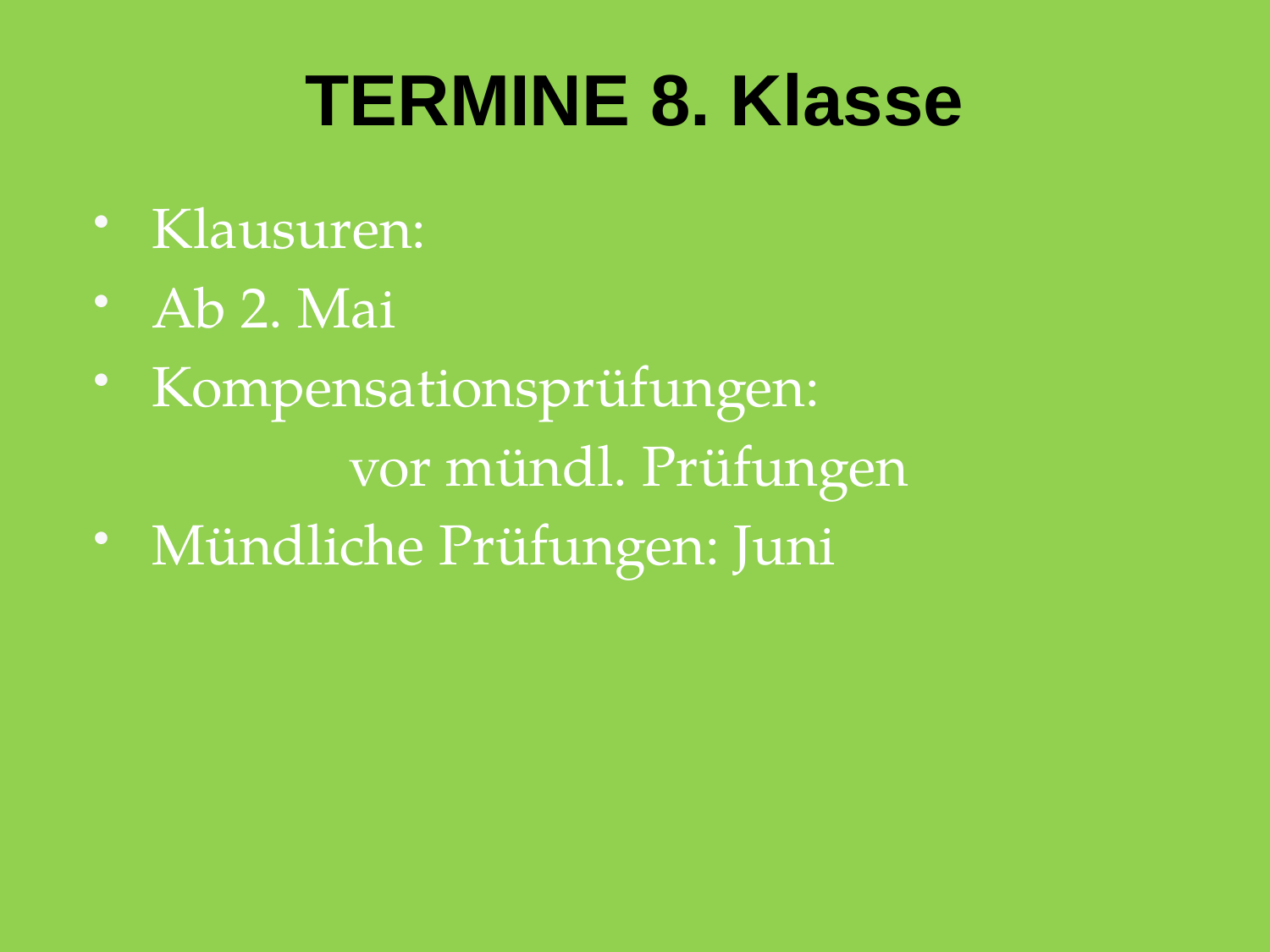

# TERMINE 8. Klasse
Klausuren:
Ab 2. Mai
Kompensationsprüfungen:
		vor mündl. Prüfungen
Mündliche Prüfungen: Juni